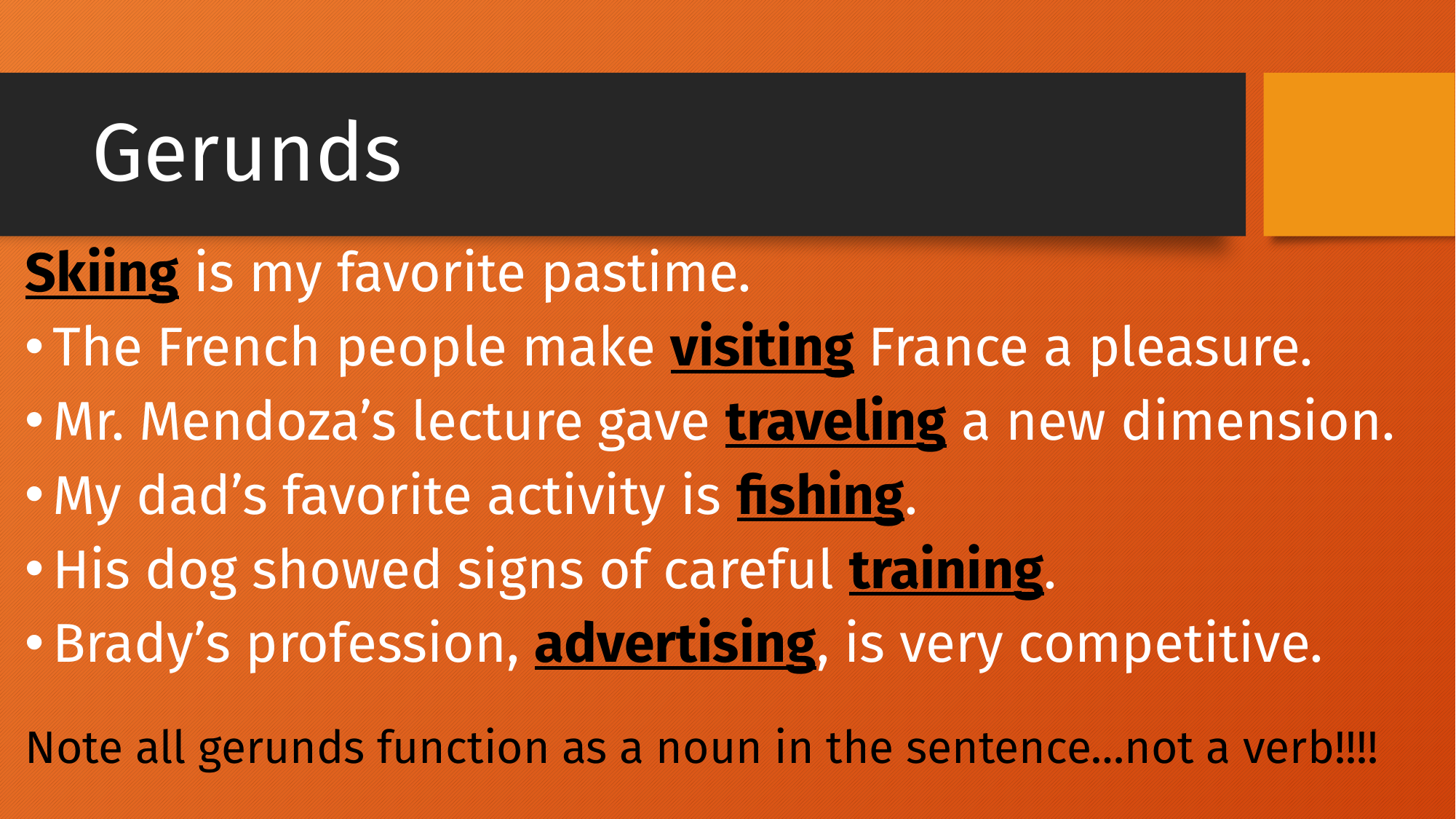

# Gerunds
Skiing is my favorite pastime.
The French people make visiting France a pleasure.
Mr. Mendoza’s lecture gave traveling a new dimension.
My dad’s favorite activity is fishing.
His dog showed signs of careful training.
Brady’s profession, advertising, is very competitive.

Note all gerunds function as a noun in the sentence…not a verb!!!!